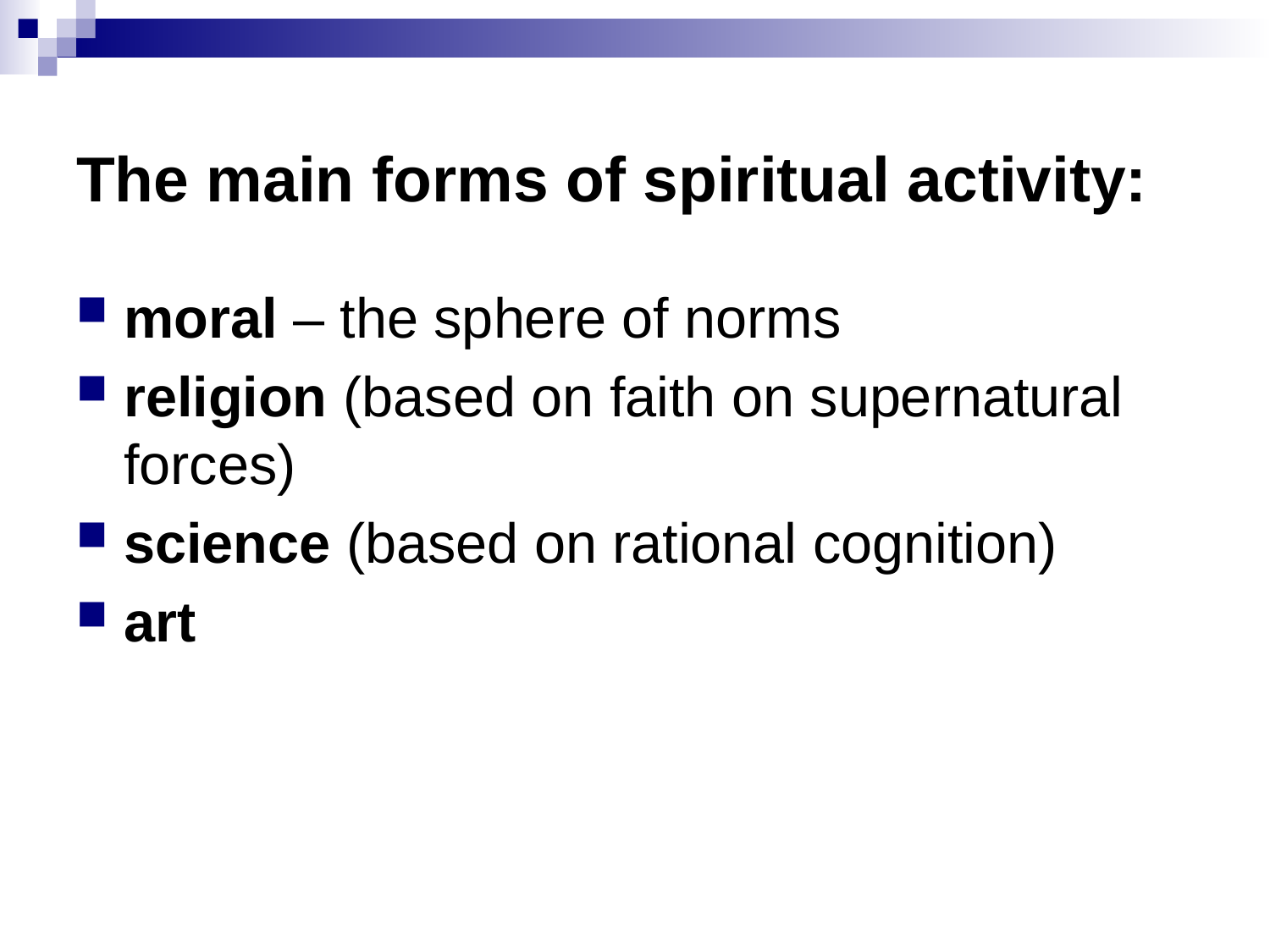

# The main forms of spiritual activity:
moral – the sphere of norms
religion (based on faith on supernatural forces)
science (based on rational cognition)
art